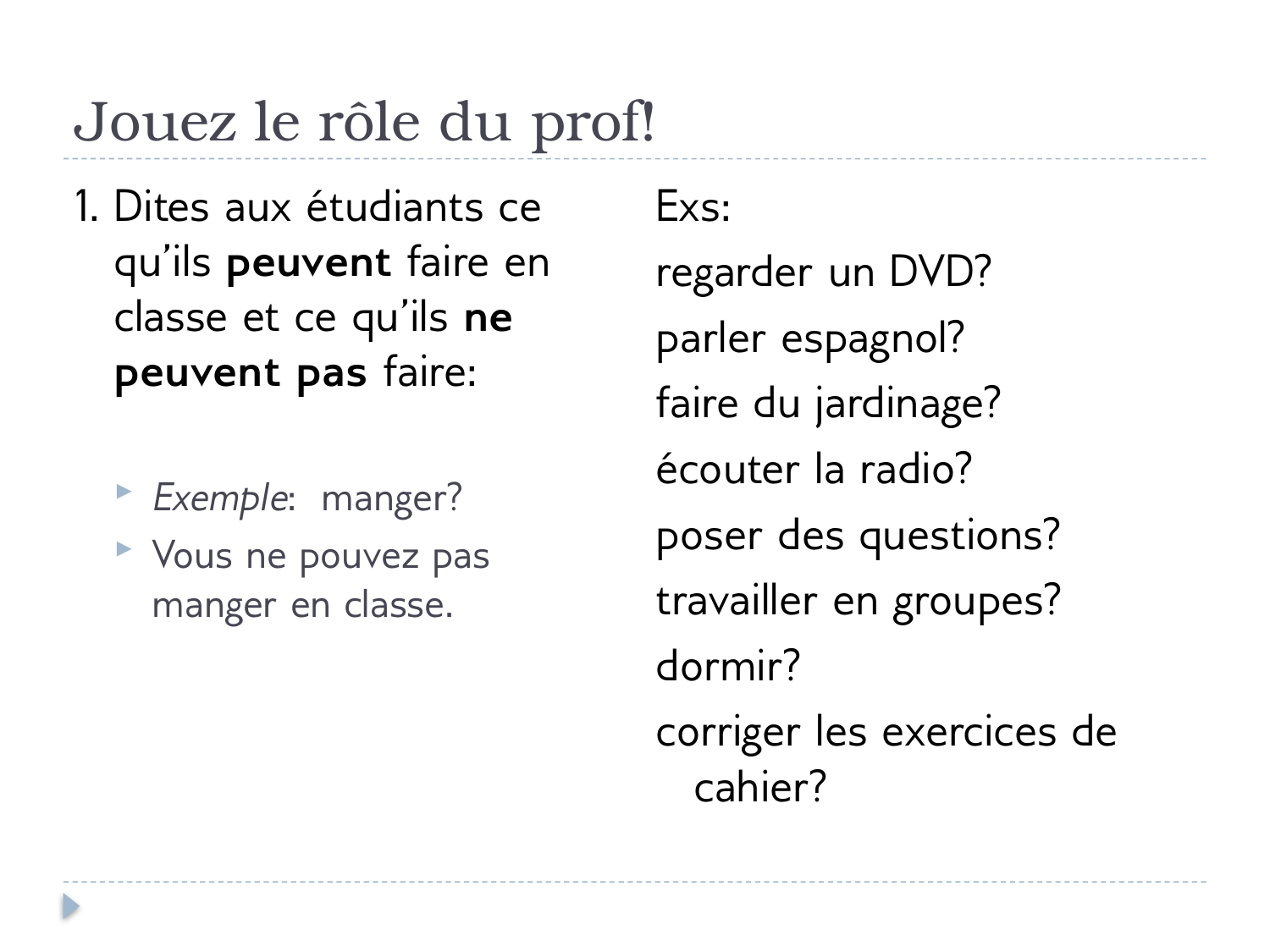

# Jouez le rôle du prof!
Exs:
regarder un DVD?
parler espagnol?
faire du jardinage?
écouter la radio?
poser des questions?
travailler en groupes?
dormir?
corriger les exercices de cahier?

1. Dites aux étudiants ce qu’ils peuvent faire en classe et ce qu’ils ne peuvent pas faire:

Exemple:  manger?
Vous ne pouvez pas manger en classe.